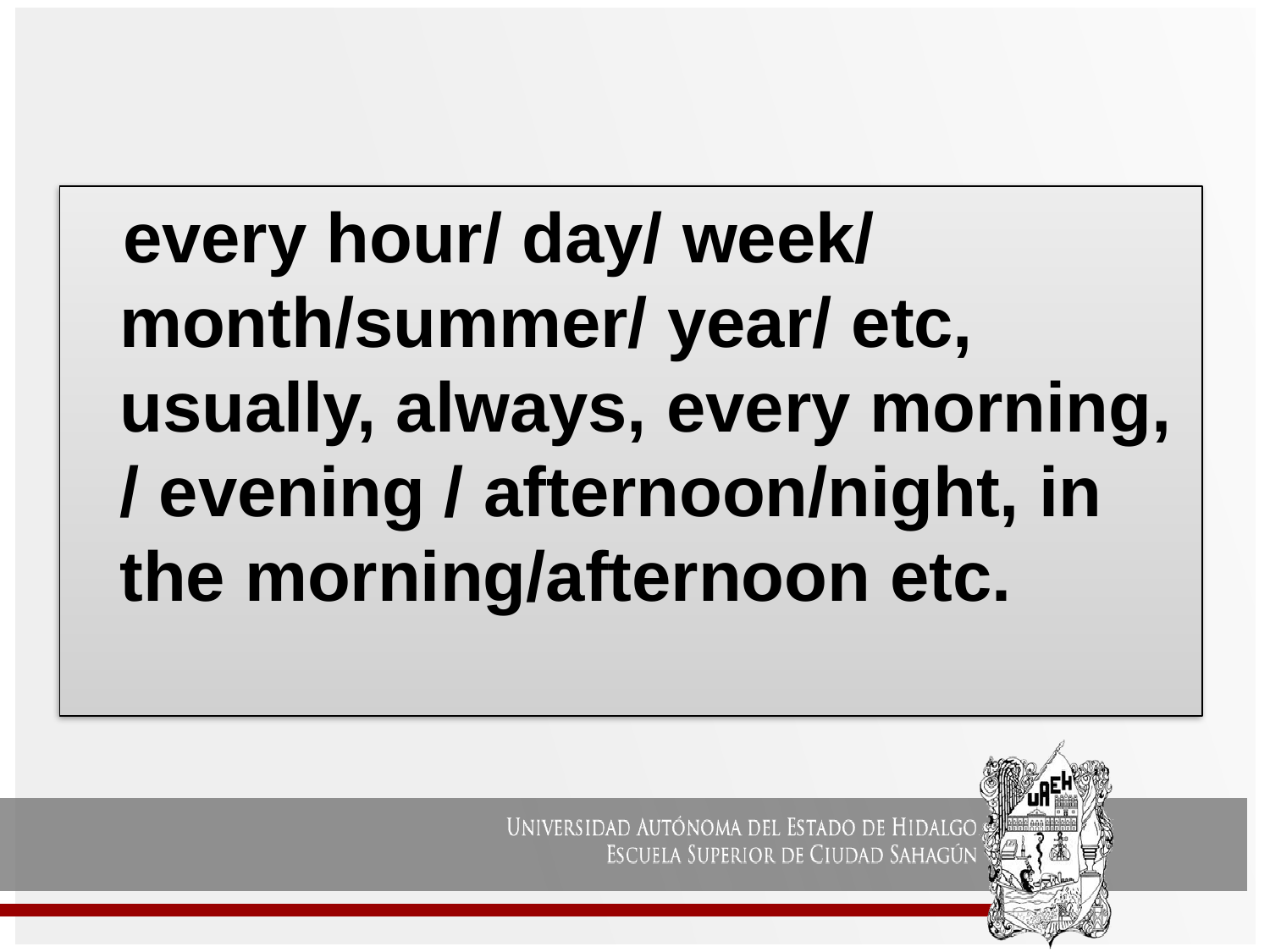

every hour/ day/ week/ month/summer/ year/ etc, usually, always, every morning, / evening / afternoon/night, in the morning/afternoon etc.